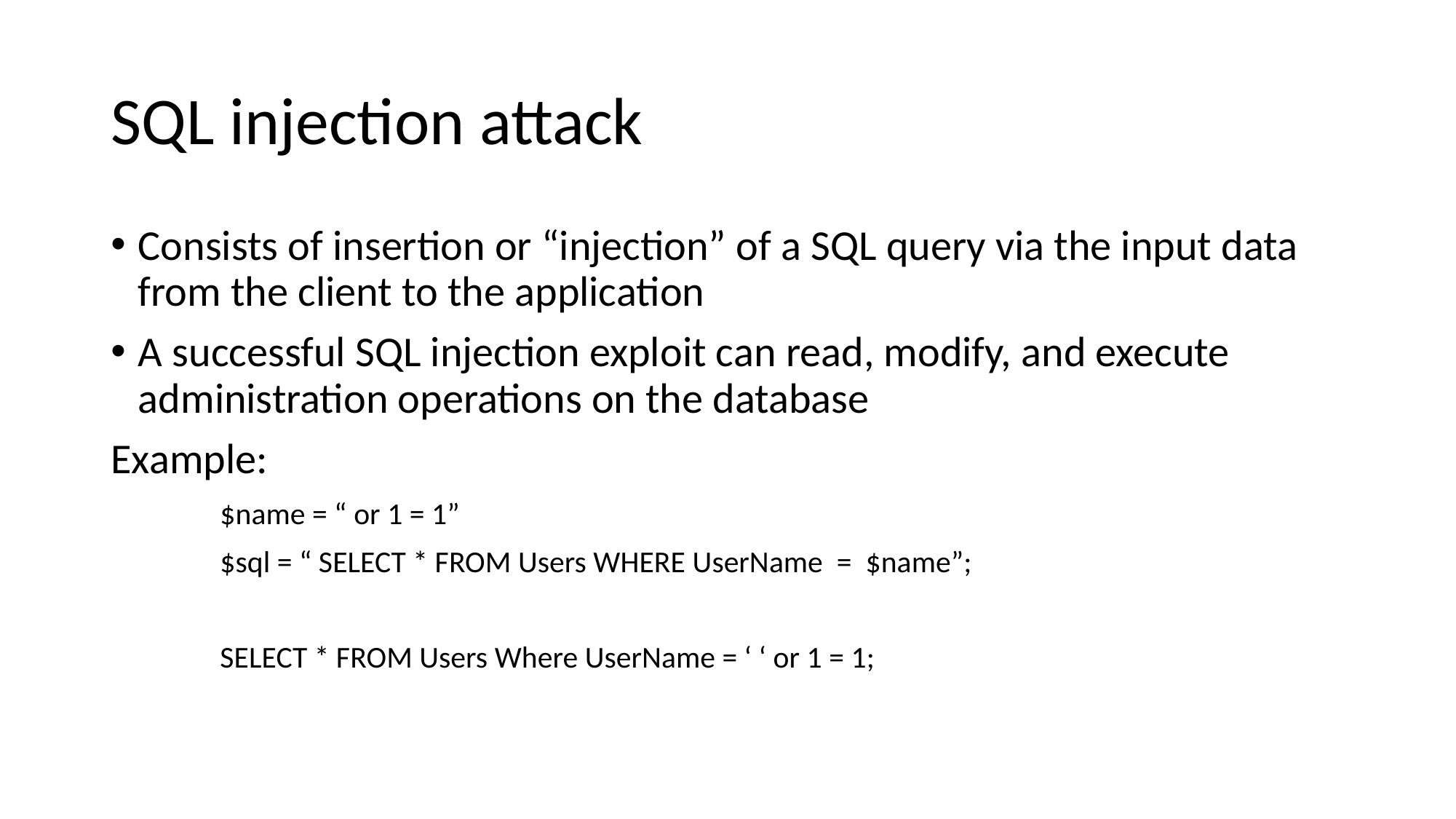

# SQL injection attack
Consists of insertion or “injection” of a SQL query via the input data from the client to the application
A successful SQL injection exploit can read, modify, and execute administration operations on the database
Example:
	$name = “ or 1 = 1”
	$sql = “ SELECT * FROM Users WHERE UserName  =  $name”;

	SELECT * FROM Users Where UserName = ‘ ‘ or 1 = 1;